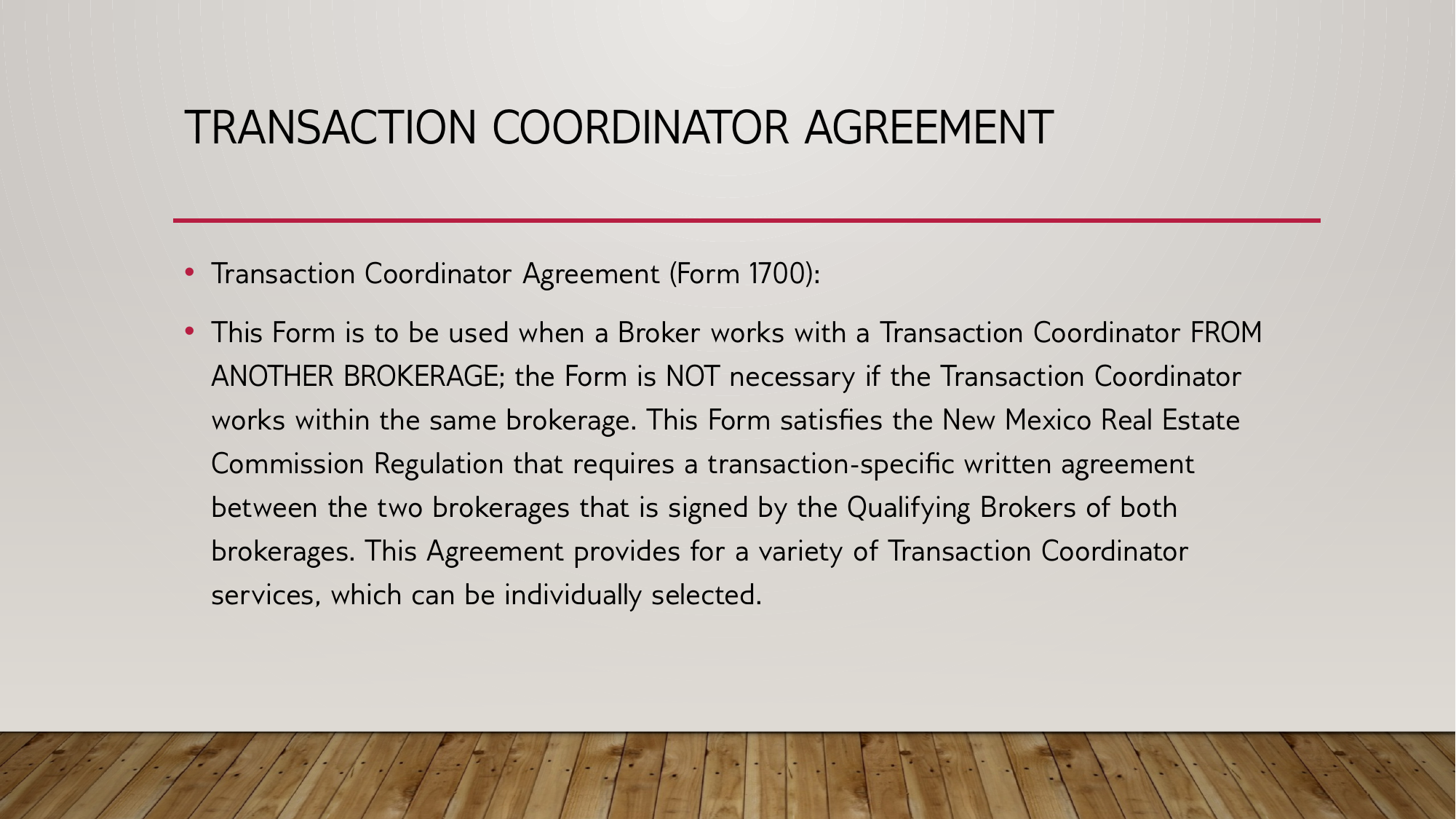

# Transaction Coordinator agreement
Transaction Coordinator Agreement (Form 1700):
This Form is to be used when a Broker works with a Transaction Coordinator FROM ANOTHER BROKERAGE; the Form is NOT necessary if the Transaction Coordinator works within the same brokerage. This Form satisfies the New Mexico Real Estate Commission Regulation that requires a transaction-specific written agreement between the two brokerages that is signed by the Qualifying Brokers of both brokerages. This Agreement provides for a variety of Transaction Coordinator services, which can be individually selected.